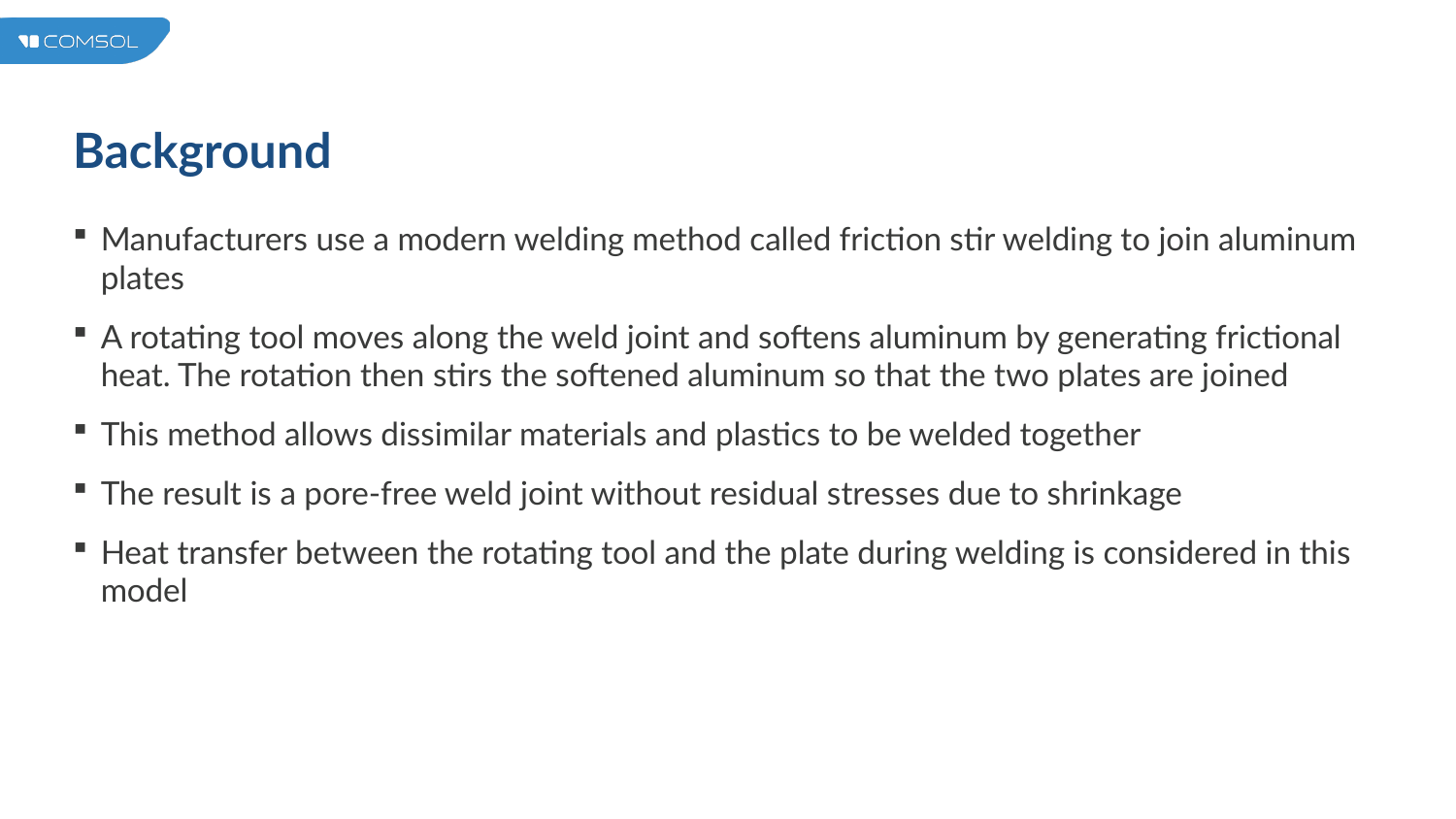

# Background
Manufacturers use a modern welding method called friction stir welding to join aluminum plates
A rotating tool moves along the weld joint and softens aluminum by generating frictional heat. The rotation then stirs the softened aluminum so that the two plates are joined
This method allows dissimilar materials and plastics to be welded together
The result is a pore-free weld joint without residual stresses due to shrinkage
Heat transfer between the rotating tool and the plate during welding is considered in this model